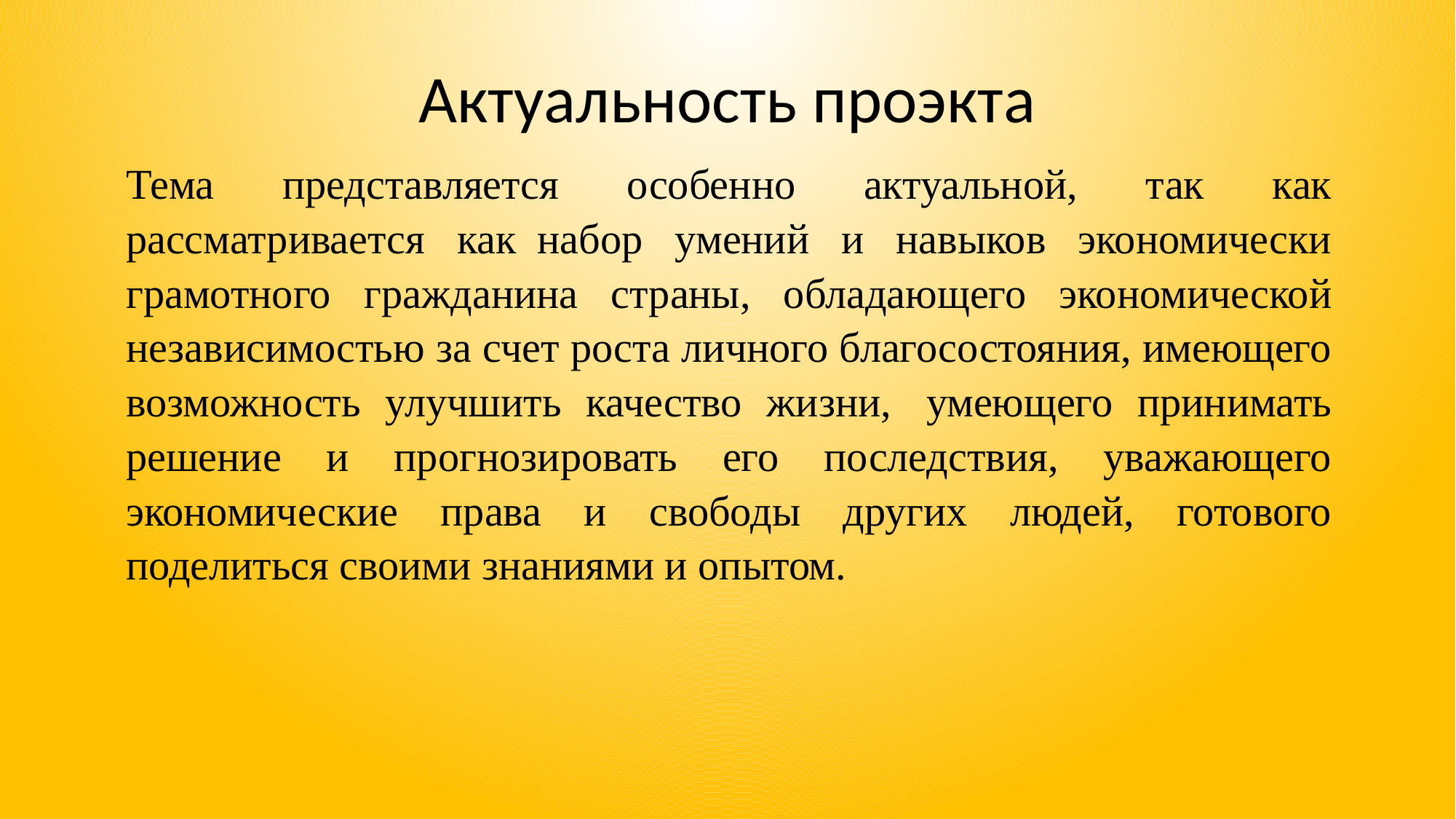

# Актуальность проэкта
Тема представляется особенно актуальной, так как рассматривается как  набор умений и навыков экономически грамотного гражданина страны, обладающего экономической независимостью за счет роста личного благосостояния, имеющего возможность улучшить качество жизни,  умеющего принимать решение и прогнозировать его последствия, уважающего экономические права и свободы других людей, готового поделиться своими знаниями и опытом.